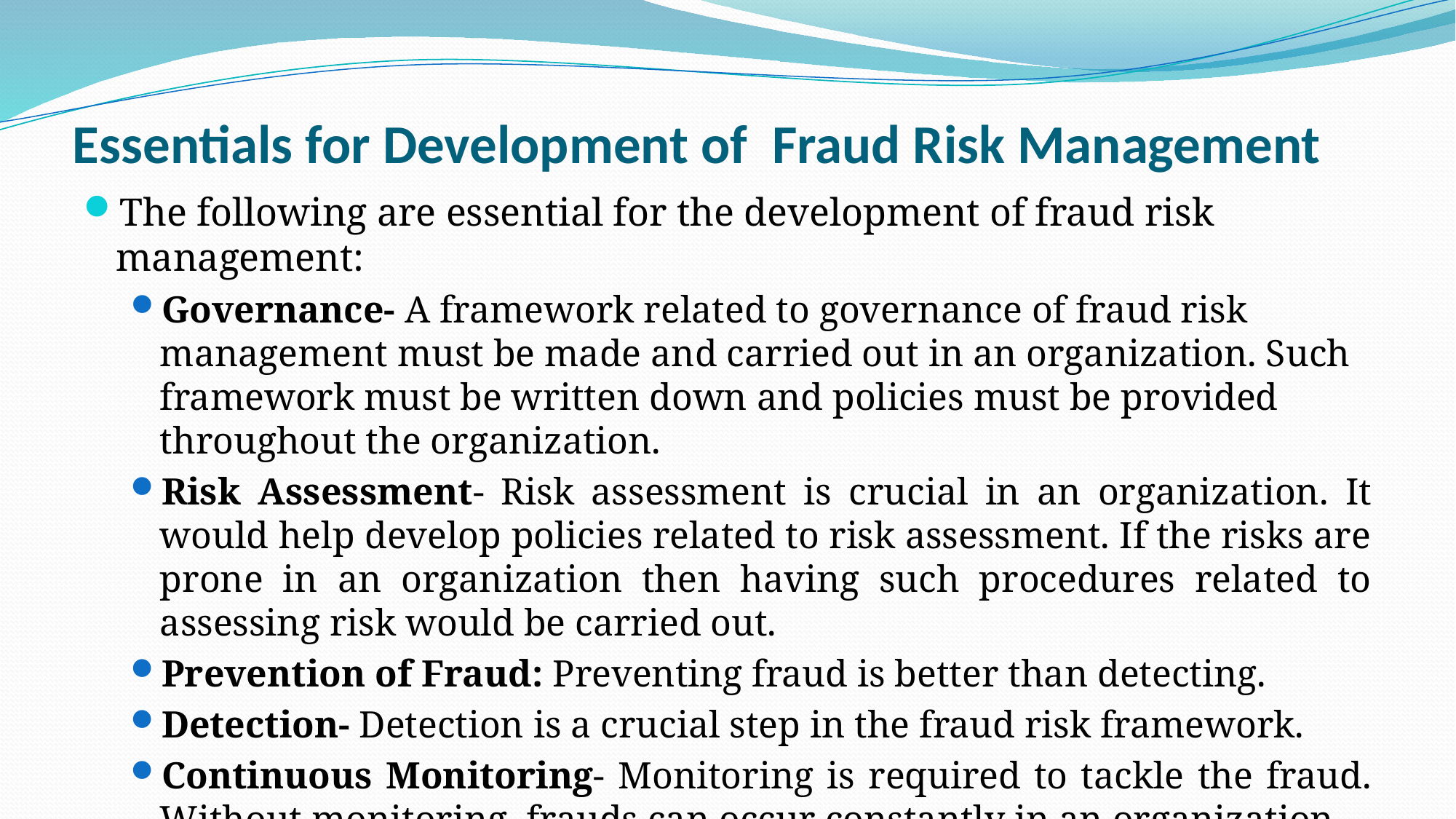

# Essentials for Development of  Fraud Risk Management
The following are essential for the development of fraud risk management:
Governance- A framework related to governance of fraud risk management must be made and carried out in an organization. Such framework must be written down and policies must be provided throughout the organization.
Risk Assessment- Risk assessment is crucial in an organization. It would help develop policies related to risk assessment. If the risks are prone in an organization then having such procedures related to assessing risk would be carried out.
Prevention of Fraud: Preventing fraud is better than detecting.
Detection- Detection is a crucial step in the fraud risk framework.
Continuous Monitoring- Monitoring is required to tackle the fraud. Without monitoring, frauds can occur constantly in an organization.